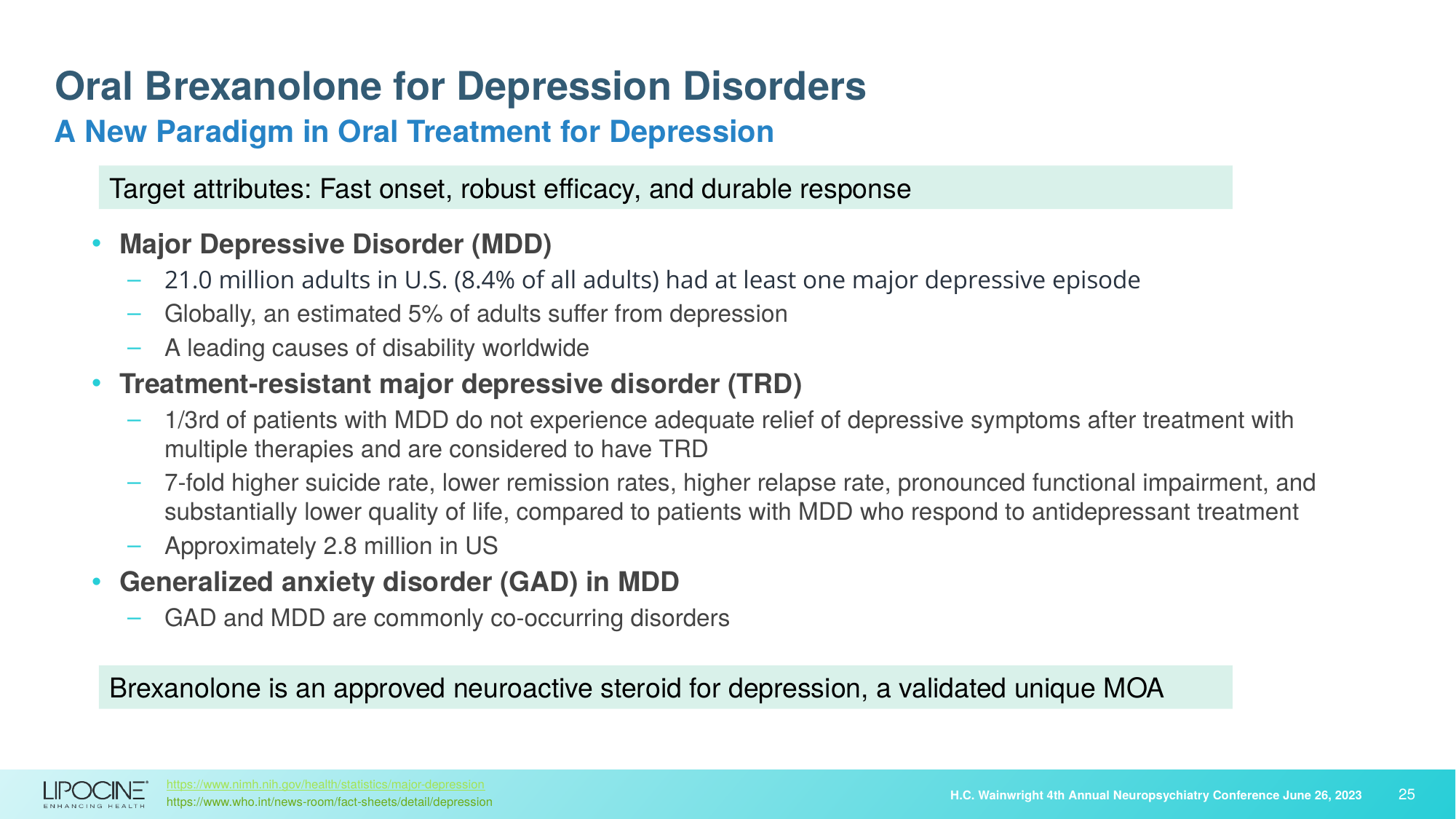

# Oral Brexanolone for Depression Disorders
A New Paradigm in Oral Treatment for Depression
Target attributes: Fast onset, robust efficacy, and durable response
Major Depressive Disorder (MDD)
21.0 million adults in U.S. (8.4% of all adults) had at least one major depressive episode
Globally, an estimated 5% of adults suffer from depression
A leading causes of disability worldwide
Treatment-resistant major depressive disorder (TRD)
1/3rd of patients with MDD do not experience adequate relief of depressive symptoms after treatment with multiple therapies and are considered to have TRD
7-fold higher suicide rate, lower remission rates, higher relapse rate, pronounced functional impairment, and substantially lower quality of life, compared to patients with MDD who respond to antidepressant treatment
Approximately 2.8 million in US
Generalized anxiety disorder (GAD) in MDD
GAD and MDD are commonly co-occurring disorders

Brexanolone is an approved neuroactive steroid for depression, a validated unique MOA
https://www.nimh.nih.gov/health/statistics/major-depression
https://www.who.int/news-room/fact-sheets/detail/depression